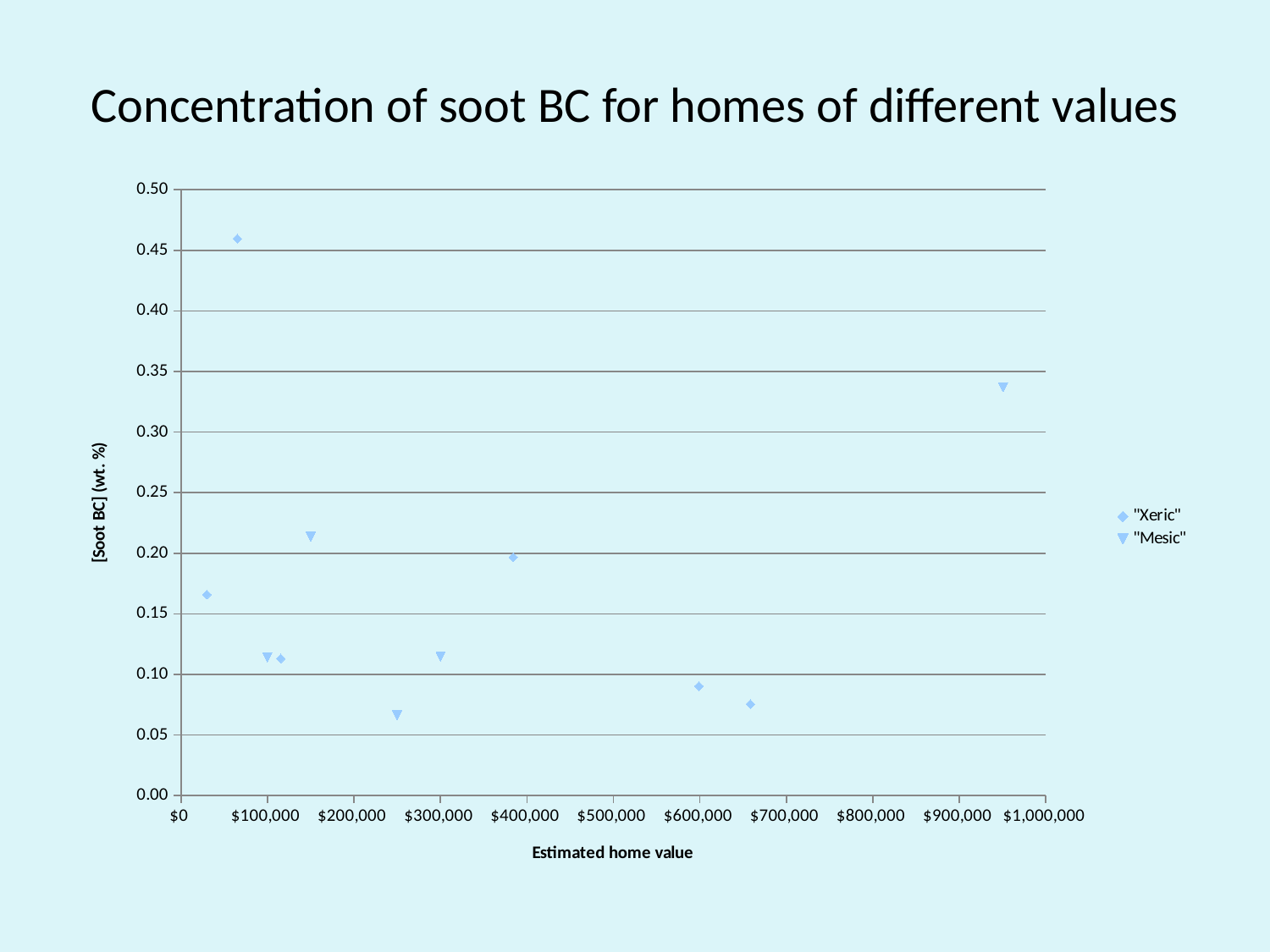

# Concentration of soot BC for homes of different values

### Chart

| Category |  |  |
|---|---|---|